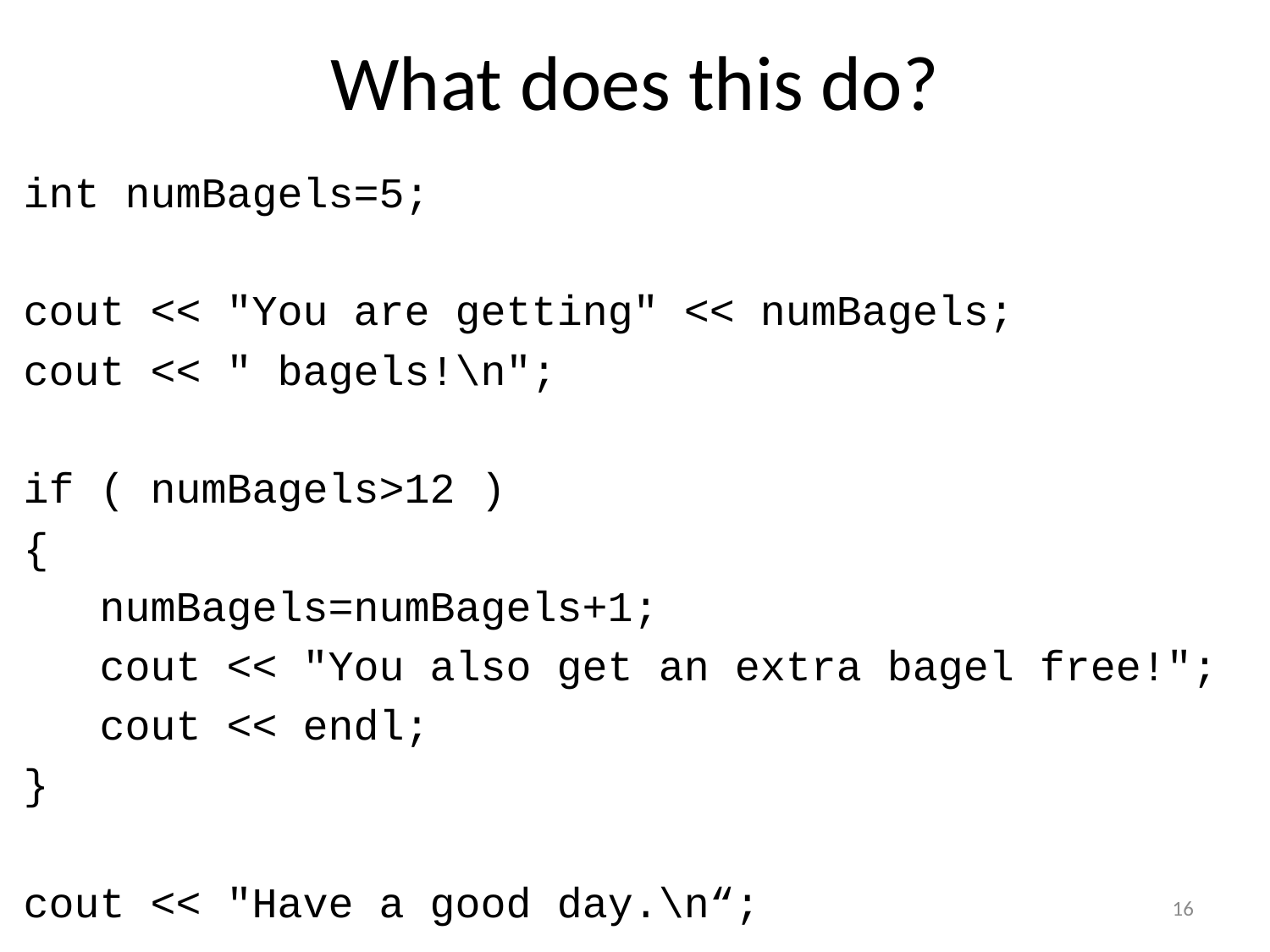

# What does this do?
int numBagels=5;

cout << "You are getting" << numBagels;
cout << " bagels!\n";

if ( numBagels>12 )
{
   numBagels=numBagels+1;
   cout << "You also get an extra bagel free!";
   cout << endl;
}

cout << "Have a good day.\n“;

16